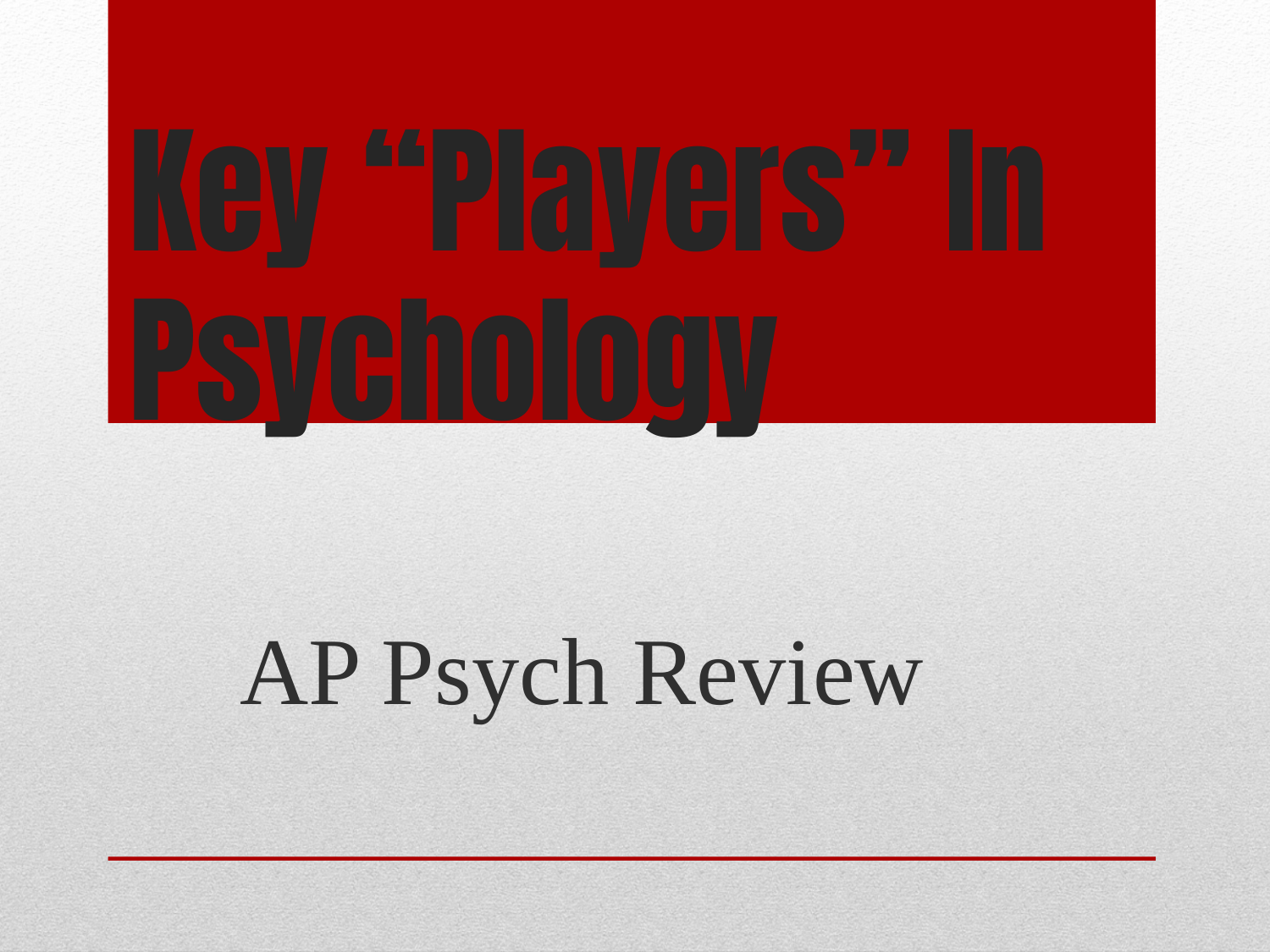

# Key “Players” In Psychology
AP Psych Review